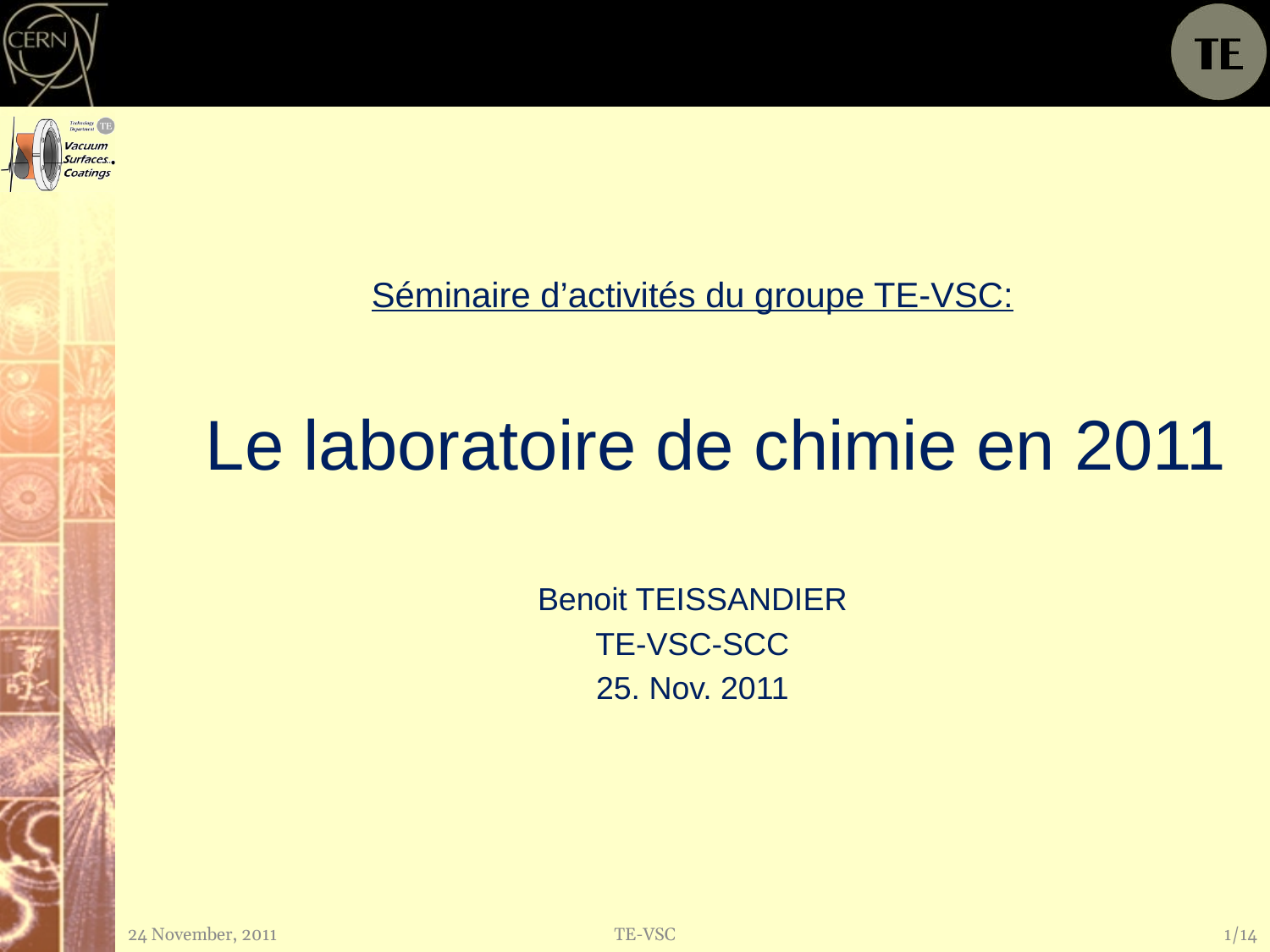

#
Séminaire d’activités du groupe TE-VSC:
Le laboratoire de chimie en 2011

Benoit TEISSANDIER
TE-VSC-SCC
25. Nov. 2011
24 November, 2011
TE-VSC
1/14